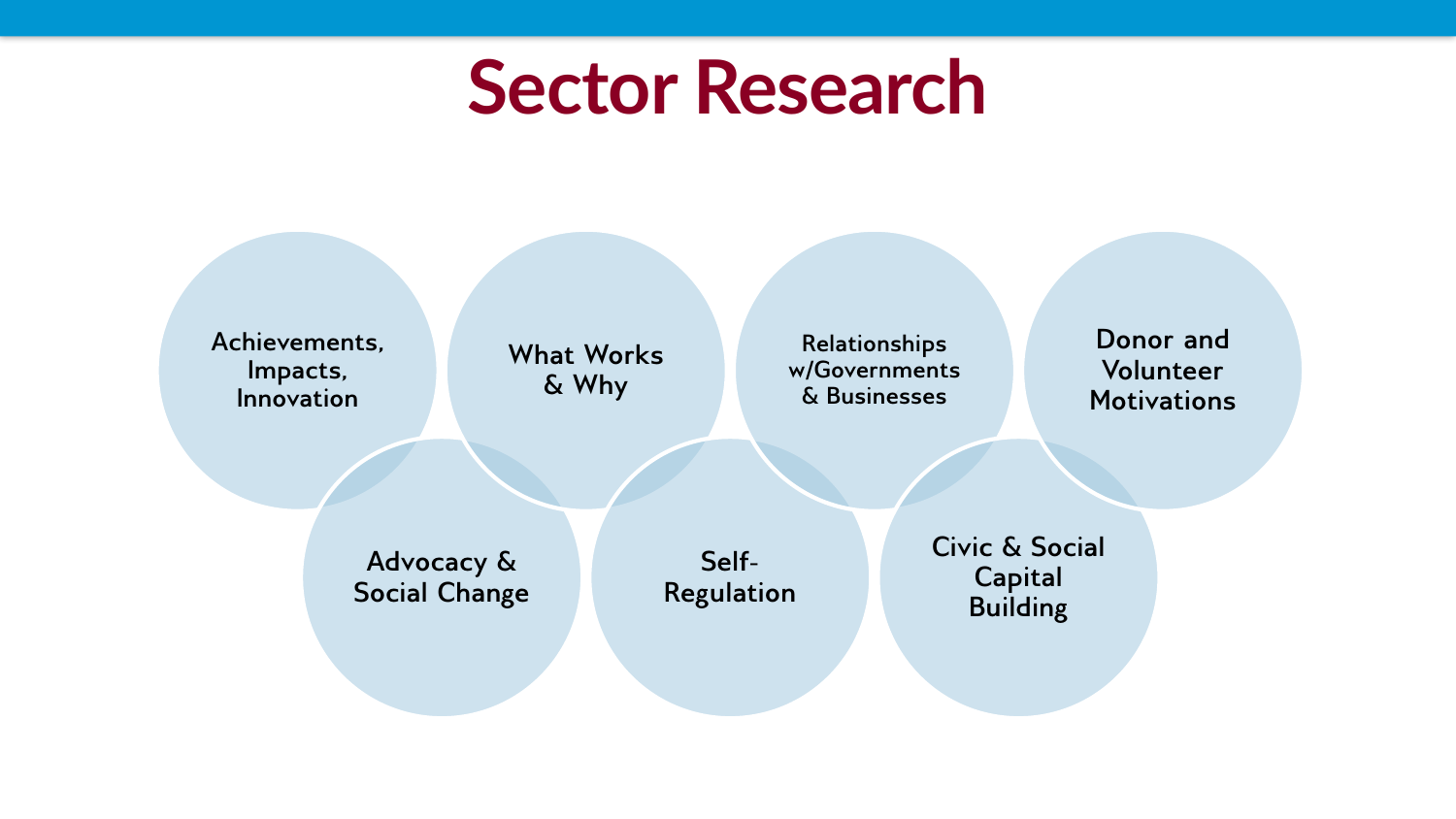

Sector Research
Achievements, Impacts, Innovation
Advocacy & Social Change
What Works & Why
Self-Regulation
Relationships w/Governments & Businesses
Civic & Social Capital Building
Donor and Volunteer Motivations